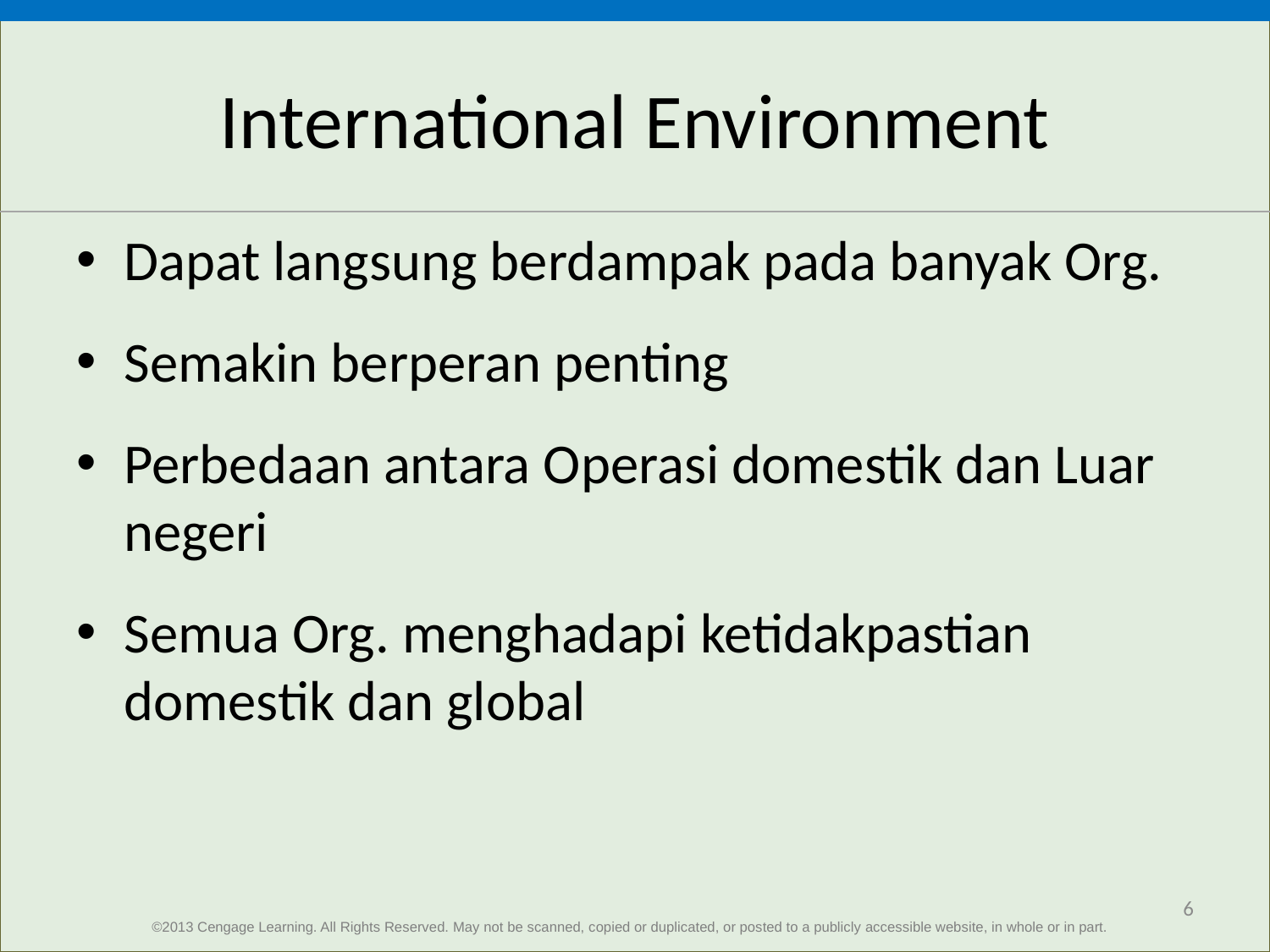

# International Environment
Dapat langsung berdampak pada banyak Org.
Semakin berperan penting
Perbedaan antara Operasi domestik dan Luar negeri
Semua Org. menghadapi ketidakpastian domestik dan global
6
©2013 Cengage Learning. All Rights Reserved. May not be scanned, copied or duplicated, or posted to a publicly accessible website, in whole or in part.